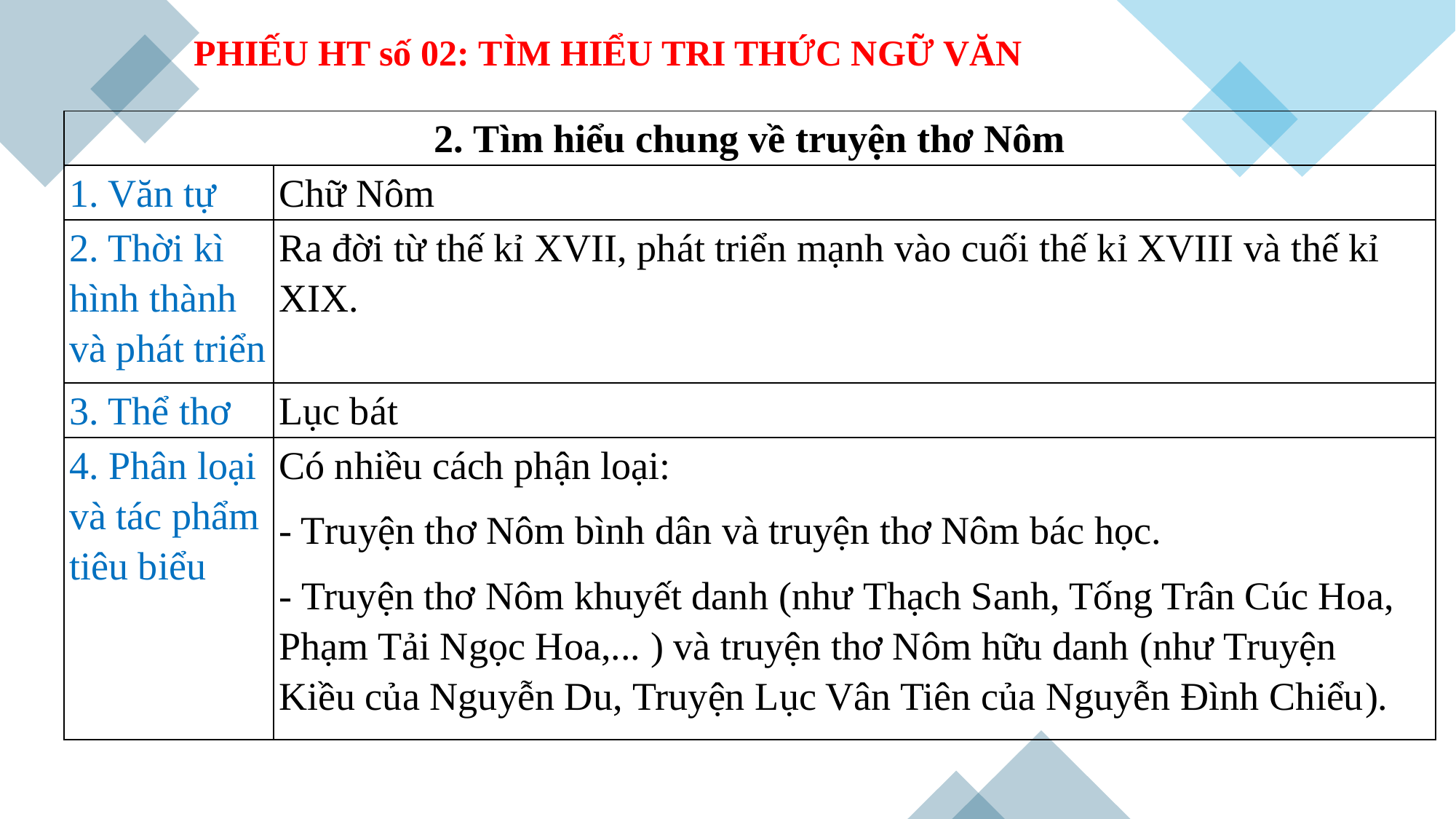

PHIẾU HT số 02: TÌM HIỂU TRI THỨC NGỮ VĂN

| 2. Tìm hiểu chung về truyện thơ Nôm |  |
| --- | --- |
| 1. Văn tự | Chữ Nôm |
| 2. Thời kì hình thành và phát triển | Ra đời từ thế kỉ XVII, phát triển mạnh vào cuối thế kỉ XVIII và thế kỉ XIX. |
| 3. Thể thơ | Lục bát |
| 4. Phân loại và tác phẩm tiêu biểu | Có nhiều cách phận loại: - Truyện thơ Nôm bình dân và truyện thơ Nôm bác học. - Truyện thơ Nôm khuyết danh (như Thạch Sanh, Tống Trân Cúc Hoa, Phạm Tải Ngọc Hoa,... ) và truyện thơ Nôm hữu danh (như Truyện Kiều của Nguyễn Du, Truyện Lục Vân Tiên của Nguyễn Đình Chiểu). |